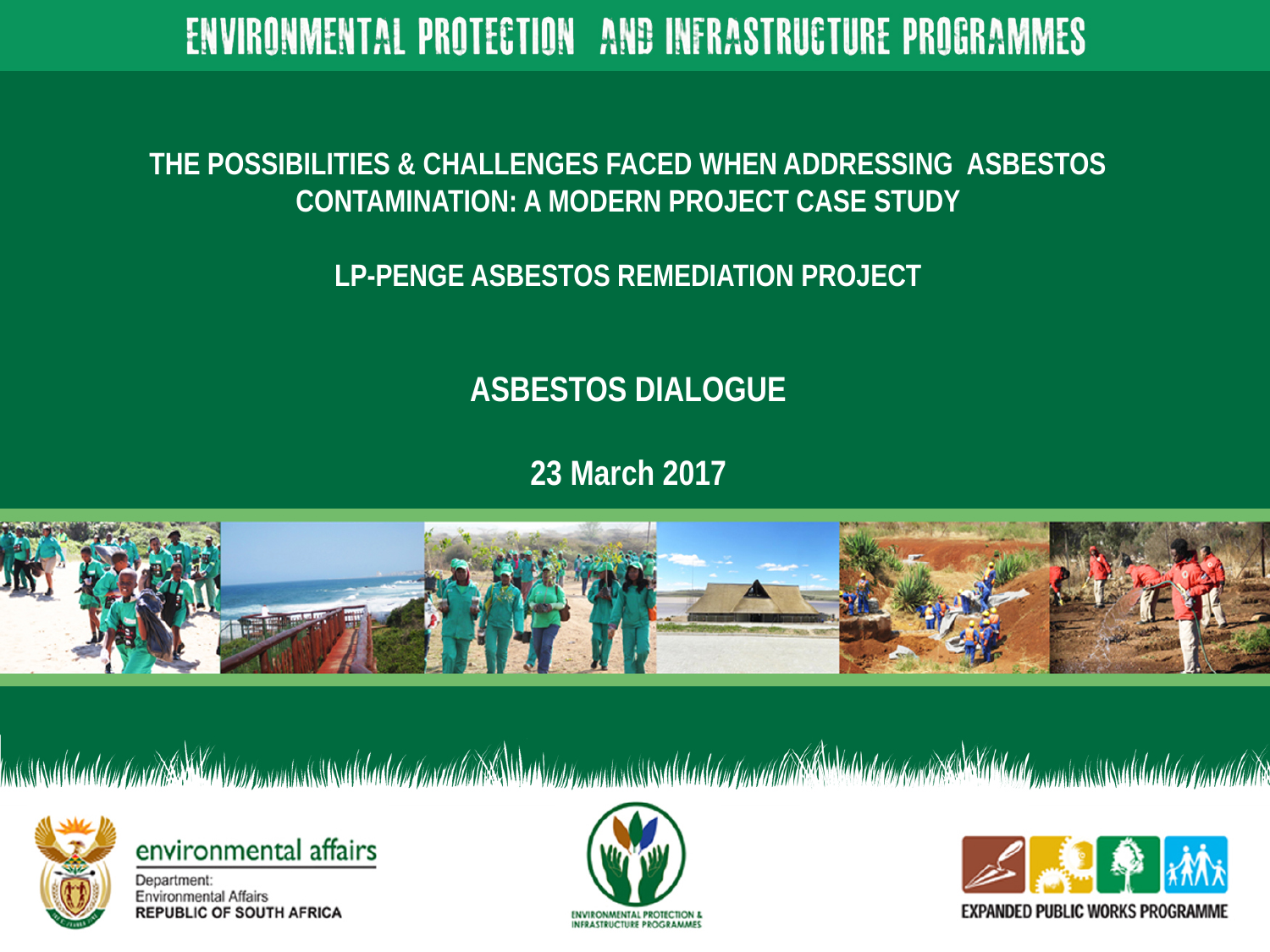

THE POSSIBILITIES & CHALLENGES FACED WHEN ADDRESSING  ASBESTOS CONTAMINATION: A MODERN PROJECT CASE STUDY

LP-PENGE ASBESTOS REMEDIATION PROJECT

ASBESTOS DIALOGUE

23 March 2017